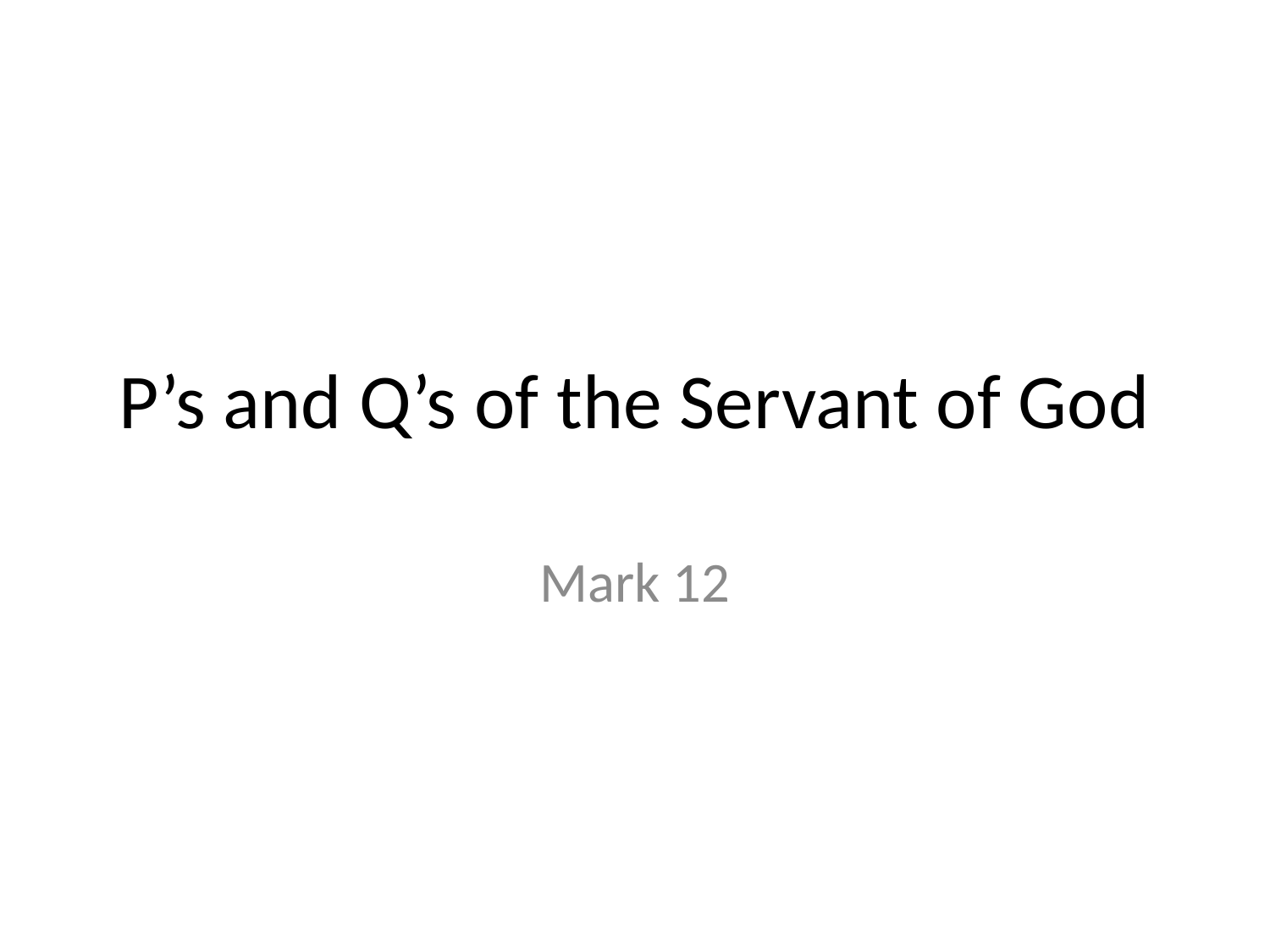

# P’s and Q’s of the Servant of God
Mark 12